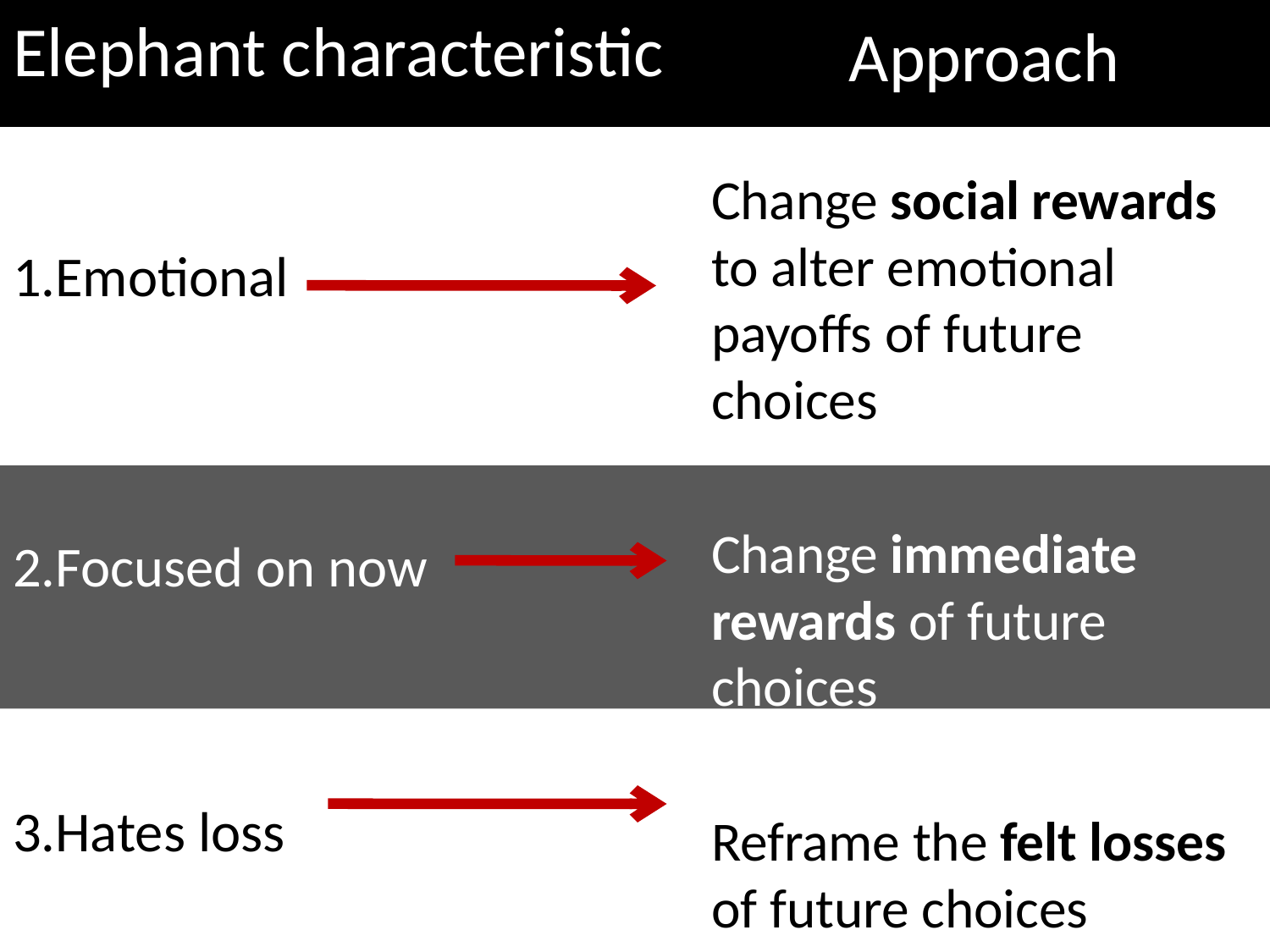

Elephant characteristic

Emotional

Focused on now

Hates loss

Approach

Change social rewards to alter emotional payoffs of future choices

Change immediate rewards of future choices

Reframe the felt losses of future choices